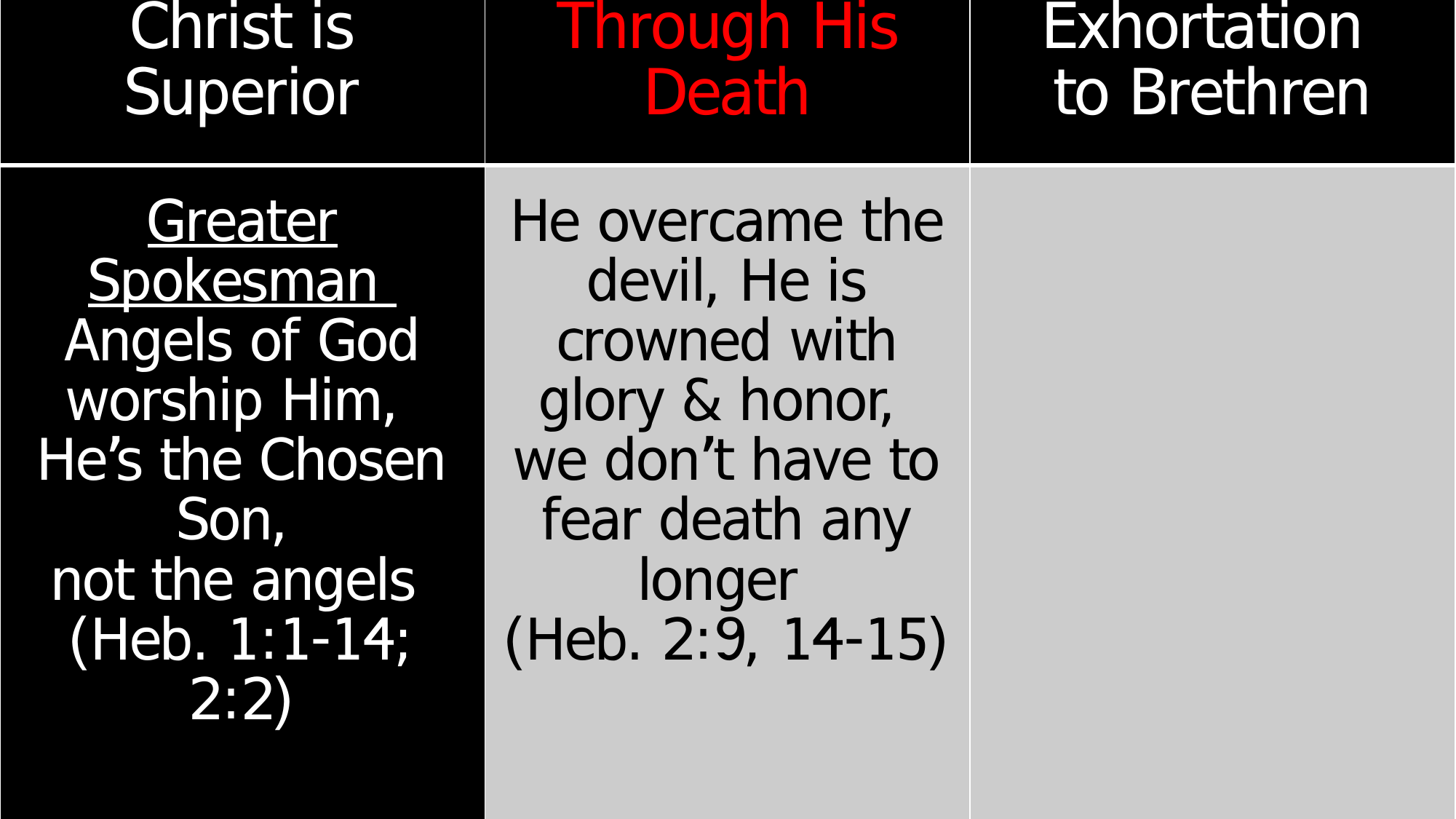

| Christ is Superior | Through His Death | Exhortation to Brethren |
| --- | --- | --- |
| Greater Spokesman Angels of God worship Him, He’s the Chosen Son, not the angels (Heb. 1:1-14; 2:2) | He overcame the devil, He is crowned with glory & honor, we don’t have to fear death any longer (Heb. 2:9, 14-15) |  |